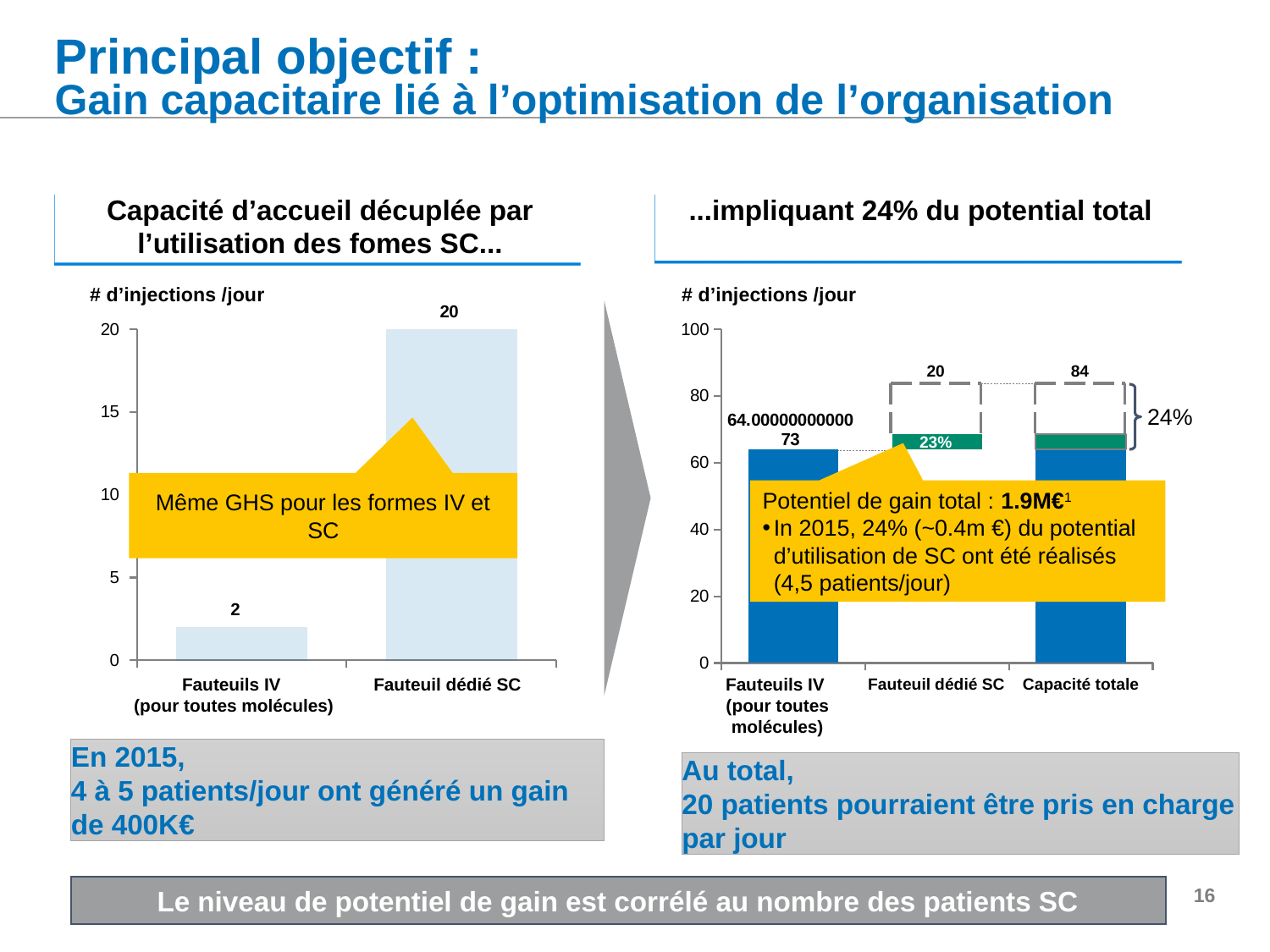

Principal objectif :
Gain capacitaire lié à l’optimisation de l’organisation

Capacité d’accueil décuplée par l’utilisation des fomes SC...
...impliquant 24% du potential total
# d’injections /jour
# d’injections /jour

### Chart

| Category |  |
|---|---|
|  | 2.0000000000002274 |
|  | 20.000000000002274 |

### Chart

| Category |  |  |  |  |
|---|---|---|---|---|
|  | None | 64.00000000000728 | None | None |
|  | 64.00000000000728 | 4.500000000000512 | 15.500000000001762 | None |
|  | None | 64.00000000000728 | 4.500000000000512 | 15.500000000001762 |
20
84

24%
23%
Même GHS pour les formes IV et SC

Potentiel de gain total : 1.9M€1
In 2015, 24% (~0.4m €) du potential d’utilisation de SC ont été réalisés
(4,5 patients/jour)
Fauteuils IV
(pour toutes molécules)
Fauteuil dédié SC
Fauteuils IV
(pour toutes molécules)
Fauteuil dédié SC
Capacité totale

En 2015,
4 à 5 patients/jour ont généré un gain de 400K€
Au total,
20 patients pourraient être pris en charge par jour
Le niveau de potentiel de gain est corrélé au nombre des patients SC